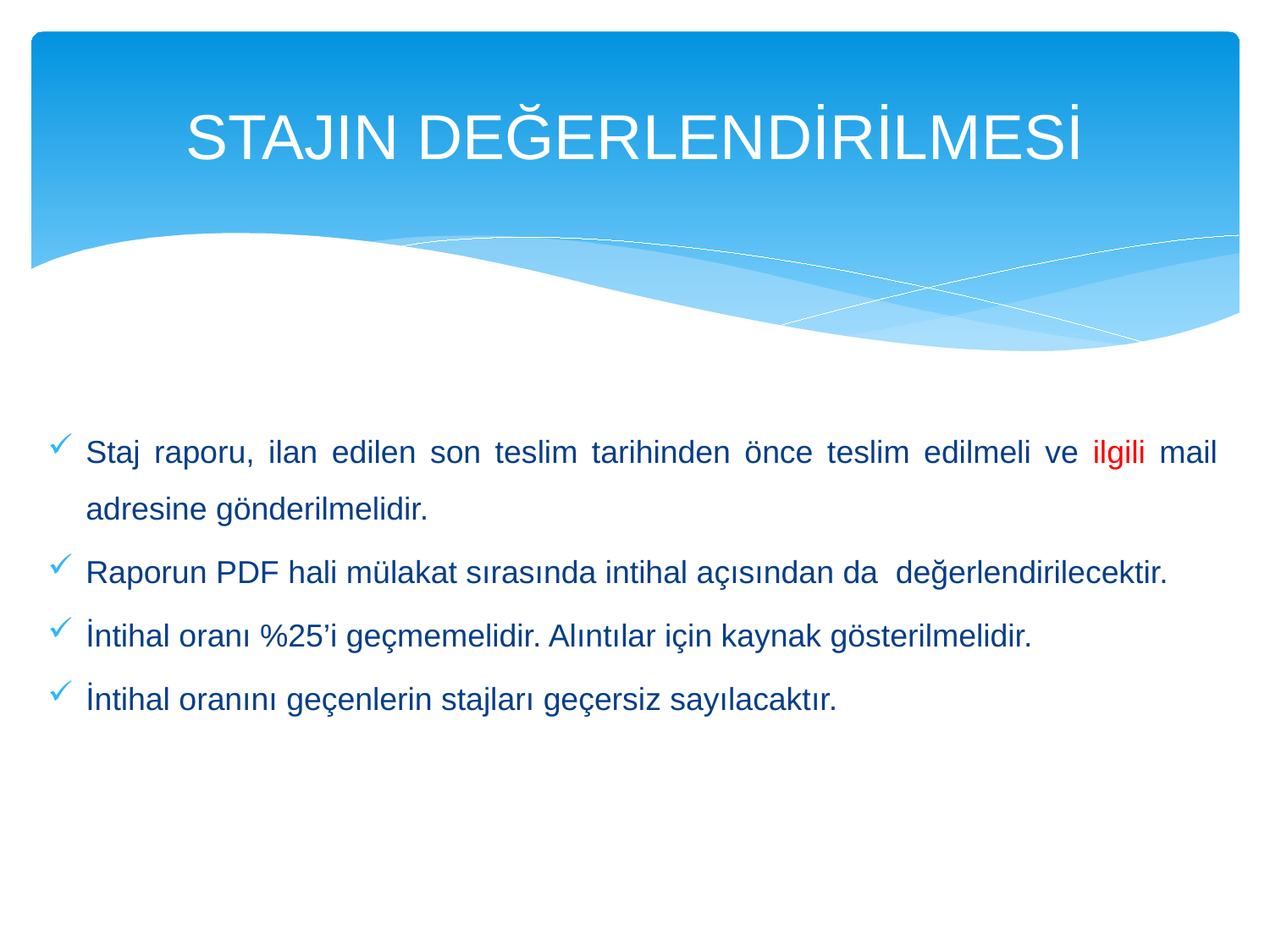

# STAJIN DEĞERLENDİRİLMESİ
Staj raporu, ilan edilen son teslim tarihinden önce teslim edilmeli ve ilgili mail adresine gönderilmelidir.
Raporun PDF hali mülakat sırasında intihal açısından da  değerlendirilecektir.
İntihal oranı %25’i geçmemelidir. Alıntılar için kaynak gösterilmelidir.
İntihal oranını geçenlerin stajları geçersiz sayılacaktır.